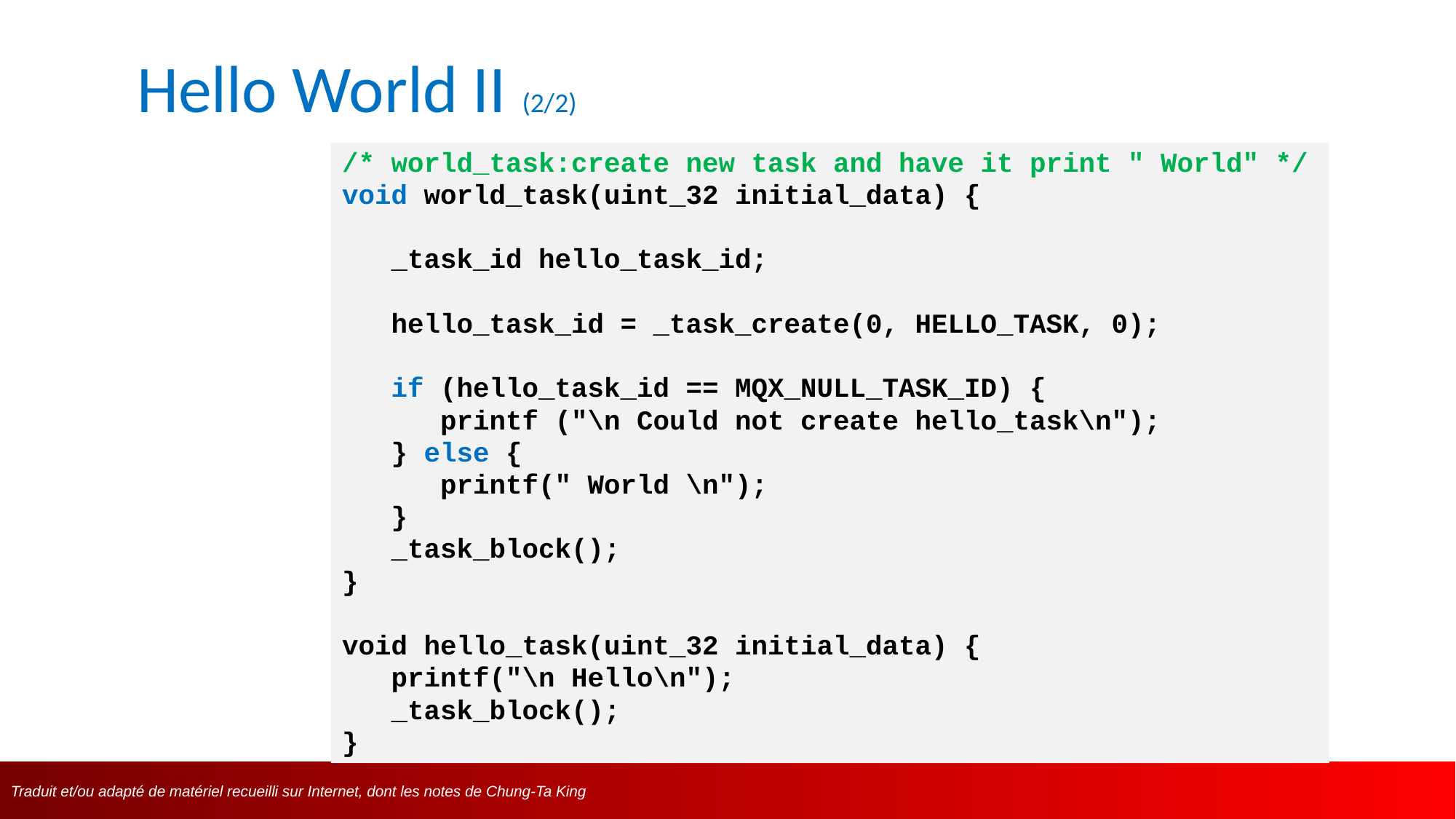

Hello World II (2/2)
/* world_task:create new task and have it print " World" */
void world_task(uint_32 initial_data) {

   _task_id hello_task_id;

   hello_task_id = _task_create(0, HELLO_TASK, 0);

   if (hello_task_id == MQX_NULL_TASK_ID) {
      printf ("\n Could not create hello_task\n");
   } else {
      printf(" World \n");
   }
   _task_block();
}

void hello_task(uint_32 initial_data) {
   printf("\n Hello\n");
   _task_block();
}